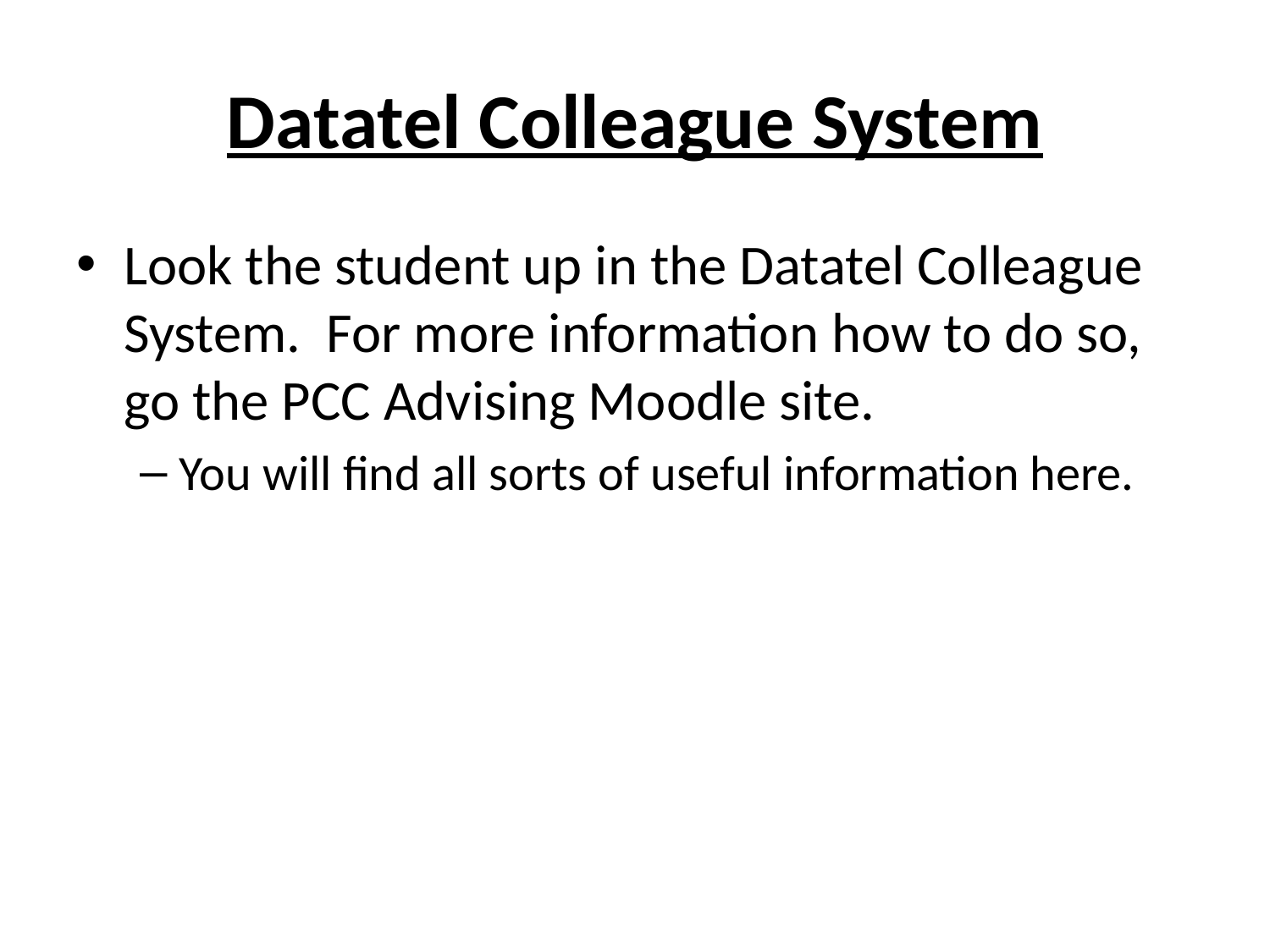

# Datatel Colleague System
Look the student up in the Datatel Colleague System.  For more information how to do so, go the PCC Advising Moodle site.
You will find all sorts of useful information here.